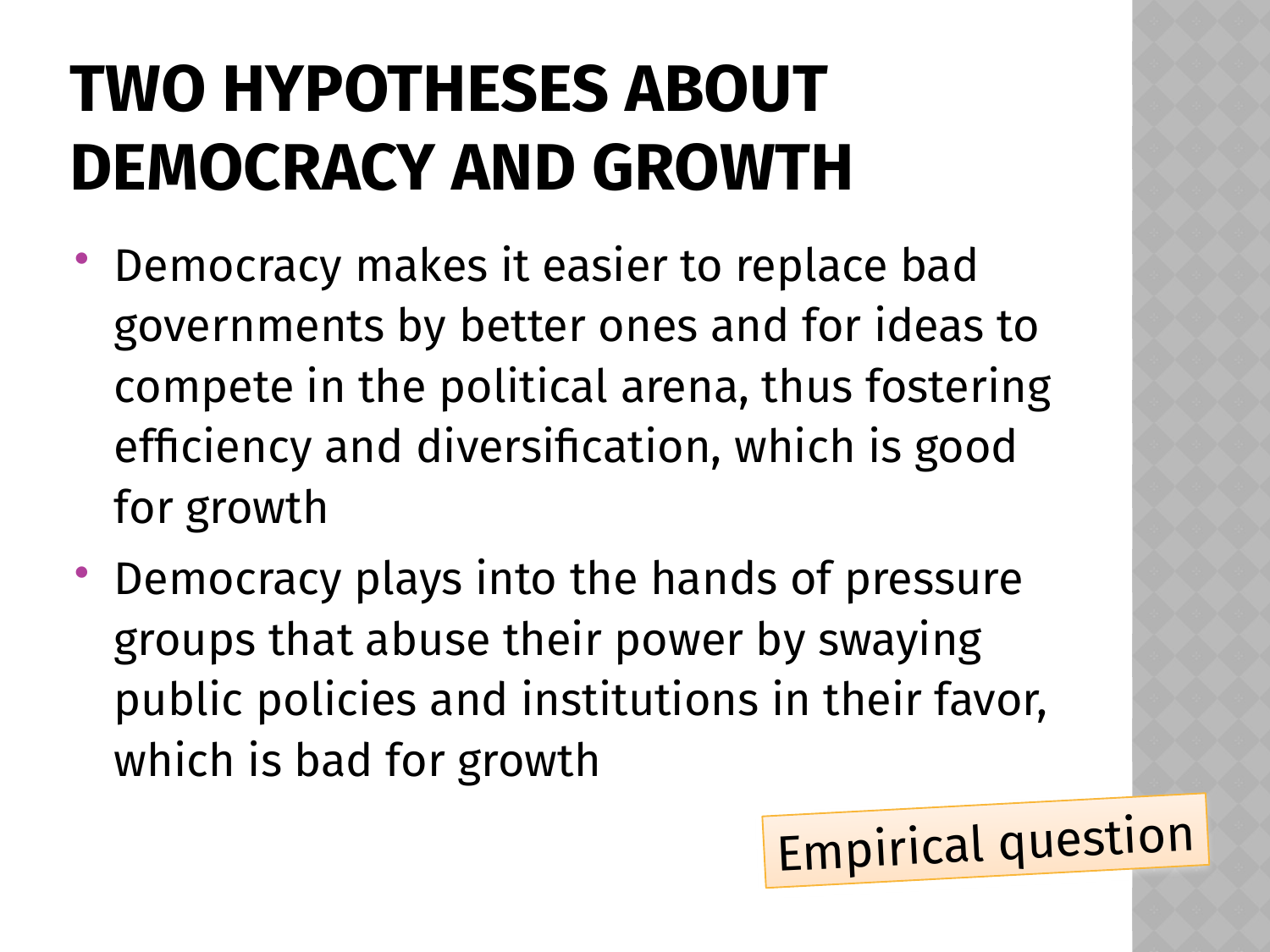

# Two hypotheses about democracy and growth
Democracy makes it easier to replace bad governments by better ones and for ideas to compete in the political arena, thus fostering efficiency and diversification, which is good for growth
Democracy plays into the hands of pressure groups that abuse their power by swaying public policies and institutions in their favor, which is bad for growth
Empirical question